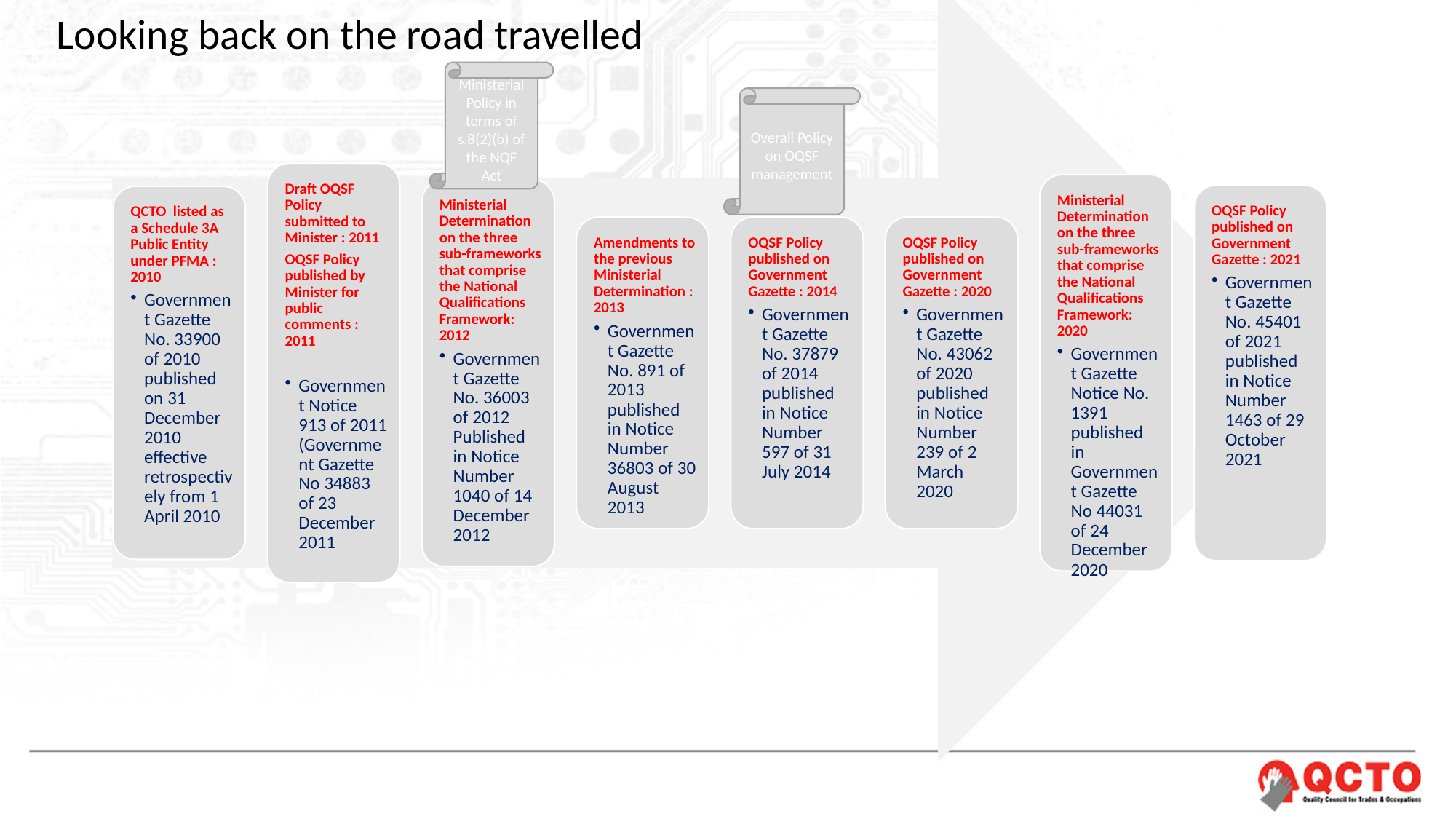

QCTO  listed as a Schedule 3A Public Entity  under PFMA : 2010
Government Gazette No. 33900 of 2010 published on 31 December   2010 effective retrospectively from 1 April 2010

Draft OQSF Policy submitted to Minister : 2011
OQSF Policy published by Minister for public comments : 2011

Government Notice 913 of 2011 (Government Gazette No 34883 of 23 December 2011
Ministerial Determination on the three sub-frameworks that comprise the National Qualifications Framework: 2012
Government Gazette No. 36003 of 2012 Published in Notice Number 1040 of 14 December 2012
Amendments to the previous Ministerial Determination : 2013
Government Gazette No. 891 of 2013 published in Notice Number 36803 of 30 August 2013
OQSF Policy  published on Government Gazette : 2014
Government Gazette No. 37879 of 2014 published in Notice Number 597 of 31 July 2014
OQSF Policy  published on Government Gazette : 2020
Government Gazette No. 43062 of 2020 published in Notice Number 239 of 2 March  2020
Ministerial Determination on the three sub-frameworks that comprise the National Qualifications Framework: 2020
Government Gazette Notice No. 1391 published in Government Gazette No 44031 of 24 December 2020
OQSF Policy  published on Government Gazette : 2021
Government Gazette No. 45401 of 2021 published in Notice Number 1463 of 29 October  2021
# Looking back on the road travelled
Ministerial Policy in terms of s.8(2)(b) of the NQF Act
Overall Policy on OQSF management